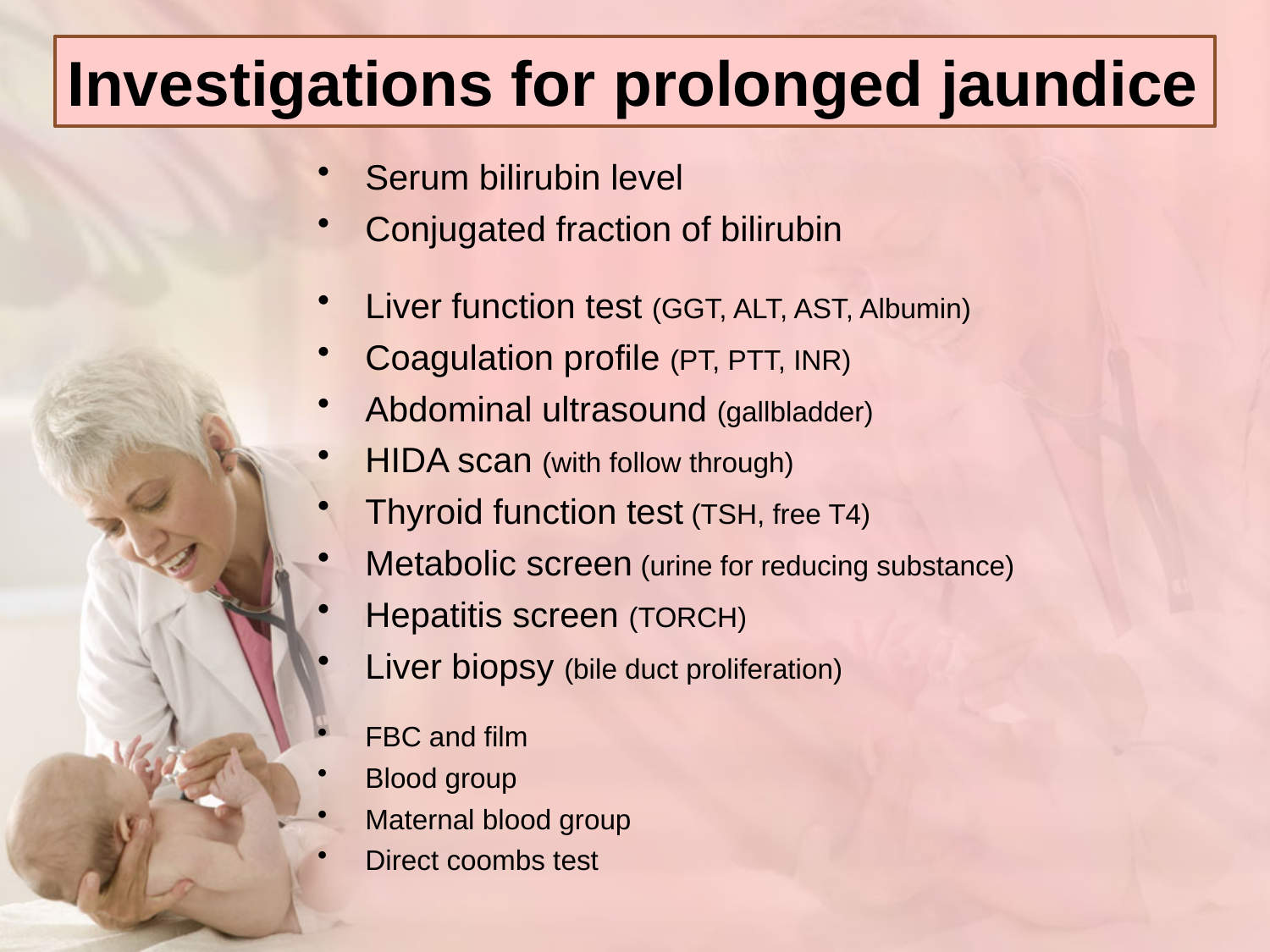

Investigations for prolonged jaundice
Serum bilirubin level
Conjugated fraction of bilirubin

Liver function test (GGT, ALT, AST, Albumin)
Coagulation profile (PT, PTT, INR)
Abdominal ultrasound (gallbladder)
HIDA scan (with follow through)
Thyroid function test (TSH, free T4)
Metabolic screen (urine for reducing substance)
Hepatitis screen (TORCH)
Liver biopsy (bile duct proliferation)

FBC and film
Blood group
Maternal blood group
Direct coombs test